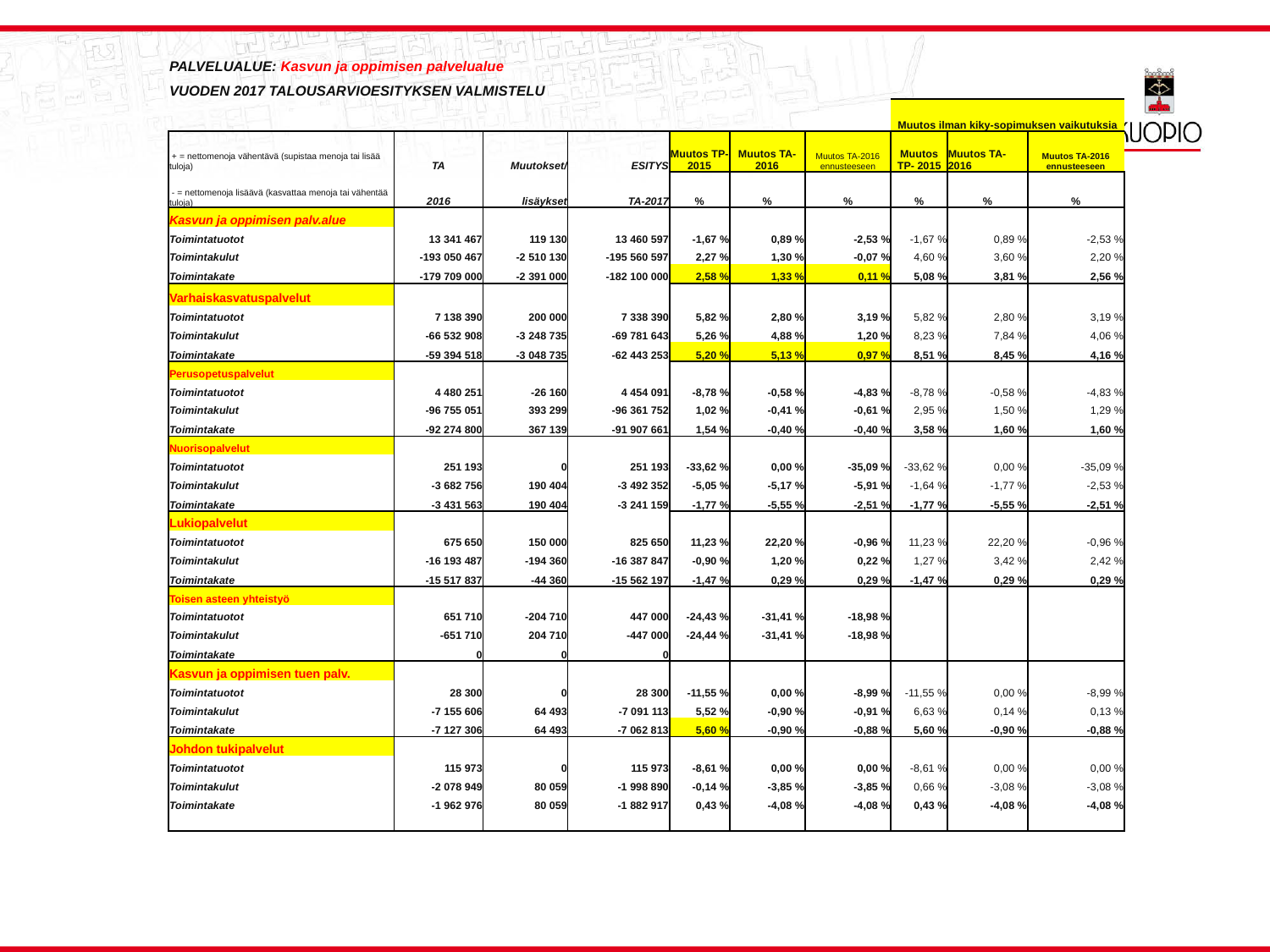

| PALVELUALUE: Kasvun ja oppimisen palvelualue |  |  |  |  |  |  |  |  |  |  |
| --- | --- | --- | --- | --- | --- | --- | --- | --- | --- | --- |
| VUODEN 2017 TALOUSARVIOESITYKSEN VALMISTELU |  |  |  |  |  |  |  |  |  |  |
|  |  |  |  |  |  |  |  | Muutos ilman kiky-sopimuksen vaikutuksia |  |  |
| + = nettomenoja vähentävä (supistaa menoja tai lisää tuloja) |  | TA | Muutokset/ | ESITYS | Muutos TP- 2015 | Muutos TA-2016 | Muutos TA-2016 ennusteeseen | Muutos TP- 2015 | Muutos TA-2016 | Muutos TA-2016 ennusteeseen |
| - = nettomenoja lisäävä (kasvattaa menoja tai vähentää tuloja) |  | 2016 | lisäykset | TA-2017 | % | % | % | % | % | % |
| Kasvun ja oppimisen palv.alue |  |  |  |  |  |  |  |  |  |  |
| Toimintatuotot |  | 13 341 467 | 119 130 | 13 460 597 | -1,67 % | 0,89 % | -2,53 % | -1,67 % | 0,89 % | -2,53 % |
| Toimintakulut |  | -193 050 467 | -2 510 130 | -195 560 597 | 2,27 % | 1,30 % | -0,07 % | 4,60 % | 3,60 % | 2,20 % |
| Toimintakate |  | -179 709 000 | -2 391 000 | -182 100 000 | 2,58 % | 1,33 % | 0,11 % | 5,08 % | 3,81 % | 2,56 % |
| Varhaiskasvatuspalvelut |  |  |  |  |  |  |  |  |  |  |
| Toimintatuotot |  | 7 138 390 | 200 000 | 7 338 390 | 5,82 % | 2,80 % | 3,19 % | 5,82 % | 2,80 % | 3,19 % |
| Toimintakulut |  | -66 532 908 | -3 248 735 | -69 781 643 | 5,26 % | 4,88 % | 1,20 % | 8,23 % | 7,84 % | 4,06 % |
| Toimintakate |  | -59 394 518 | -3 048 735 | -62 443 253 | 5,20 % | 5,13 % | 0,97 % | 8,51 % | 8,45 % | 4,16 % |
| Perusopetuspalvelut |  |  |  |  |  |  |  |  |  |  |
| Toimintatuotot |  | 4 480 251 | -26 160 | 4 454 091 | -8,78 % | -0,58 % | -4,83 % | -8,78 % | -0,58 % | -4,83 % |
| Toimintakulut |  | -96 755 051 | 393 299 | -96 361 752 | 1,02 % | -0,41 % | -0,61 % | 2,95 % | 1,50 % | 1,29 % |
| Toimintakate |  | -92 274 800 | 367 139 | -91 907 661 | 1,54 % | -0,40 % | -0,40 % | 3,58 % | 1,60 % | 1,60 % |
| Nuorisopalvelut |  |  |  |  |  |  |  |  |  |  |
| Toimintatuotot |  | 251 193 | 0 | 251 193 | -33,62 % | 0,00 % | -35,09 % | -33,62 % | 0,00 % | -35,09 % |
| Toimintakulut |  | -3 682 756 | 190 404 | -3 492 352 | -5,05 % | -5,17 % | -5,91 % | -1,64 % | -1,77 % | -2,53 % |
| Toimintakate |  | -3 431 563 | 190 404 | -3 241 159 | -1,77 % | -5,55 % | -2,51 % | -1,77 % | -5,55 % | -2,51 % |
| Lukiopalvelut |  |  |  |  |  |  |  |  |  |  |
| Toimintatuotot |  | 675 650 | 150 000 | 825 650 | 11,23 % | 22,20 % | -0,96 % | 11,23 % | 22,20 % | -0,96 % |
| Toimintakulut |  | -16 193 487 | -194 360 | -16 387 847 | -0,90 % | 1,20 % | 0,22 % | 1,27 % | 3,42 % | 2,42 % |
| Toimintakate |  | -15 517 837 | -44 360 | -15 562 197 | -1,47 % | 0,29 % | 0,29 % | -1,47 % | 0,29 % | 0,29 % |
| Toisen asteen yhteistyö |  |  |  |  |  |  |  |  |  |  |
| Toimintatuotot |  | 651 710 | -204 710 | 447 000 | -24,43 % | -31,41 % | -18,98 % |  |  |  |
| Toimintakulut |  | -651 710 | 204 710 | -447 000 | -24,44 % | -31,41 % | -18,98 % |  |  |  |
| Toimintakate |  | 0 | 0 | 0 |  |  |  |  |  |  |
| Kasvun ja oppimisen tuen palv. |  |  |  |  |  |  |  |  |  |  |
| Toimintatuotot |  | 28 300 | 0 | 28 300 | -11,55 % | 0,00 % | -8,99 % | -11,55 % | 0,00 % | -8,99 % |
| Toimintakulut |  | -7 155 606 | 64 493 | -7 091 113 | 5,52 % | -0,90 % | -0,91 % | 6,63 % | 0,14 % | 0,13 % |
| Toimintakate |  | -7 127 306 | 64 493 | -7 062 813 | 5,60 % | -0,90 % | -0,88 % | 5,60 % | -0,90 % | -0,88 % |
| Johdon tukipalvelut |  |  |  |  |  |  |  |  |  |  |
| Toimintatuotot |  | 115 973 | 0 | 115 973 | -8,61 % | 0,00 % | 0,00 % | -8,61 % | 0,00 % | 0,00 % |
| Toimintakulut |  | -2 078 949 | 80 059 | -1 998 890 | -0,14 % | -3,85 % | -3,85 % | 0,66 % | -3,08 % | -3,08 % |
| Toimintakate |  | -1 962 976 | 80 059 | -1 882 917 | 0,43 % | -4,08 % | -4,08 % | 0,43 % | -4,08 % | -4,08 % |
|  |  |  |  |  |  |  |  |  |  |  |